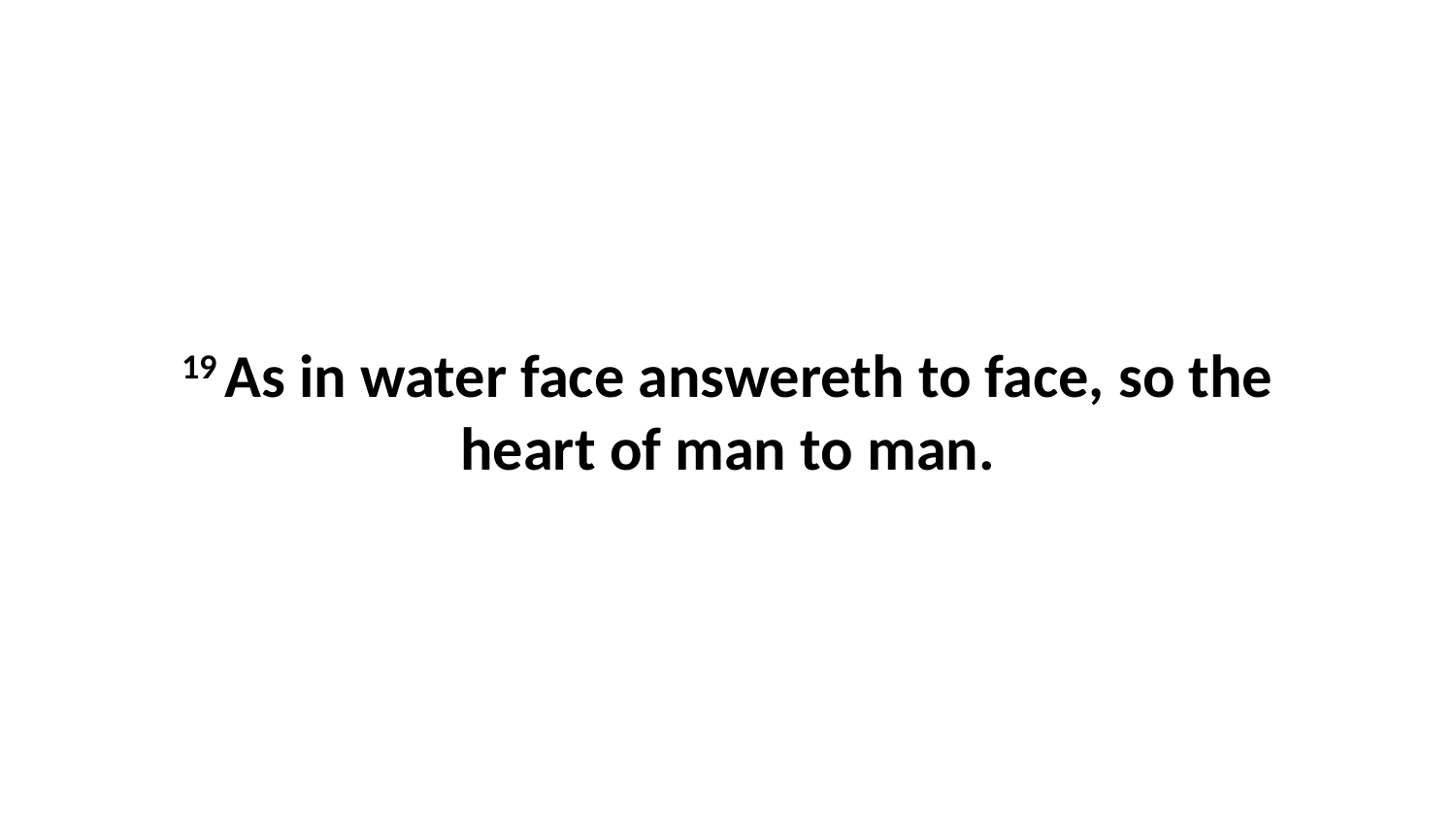

19 As in water face answereth to face, so the heart of man to man.